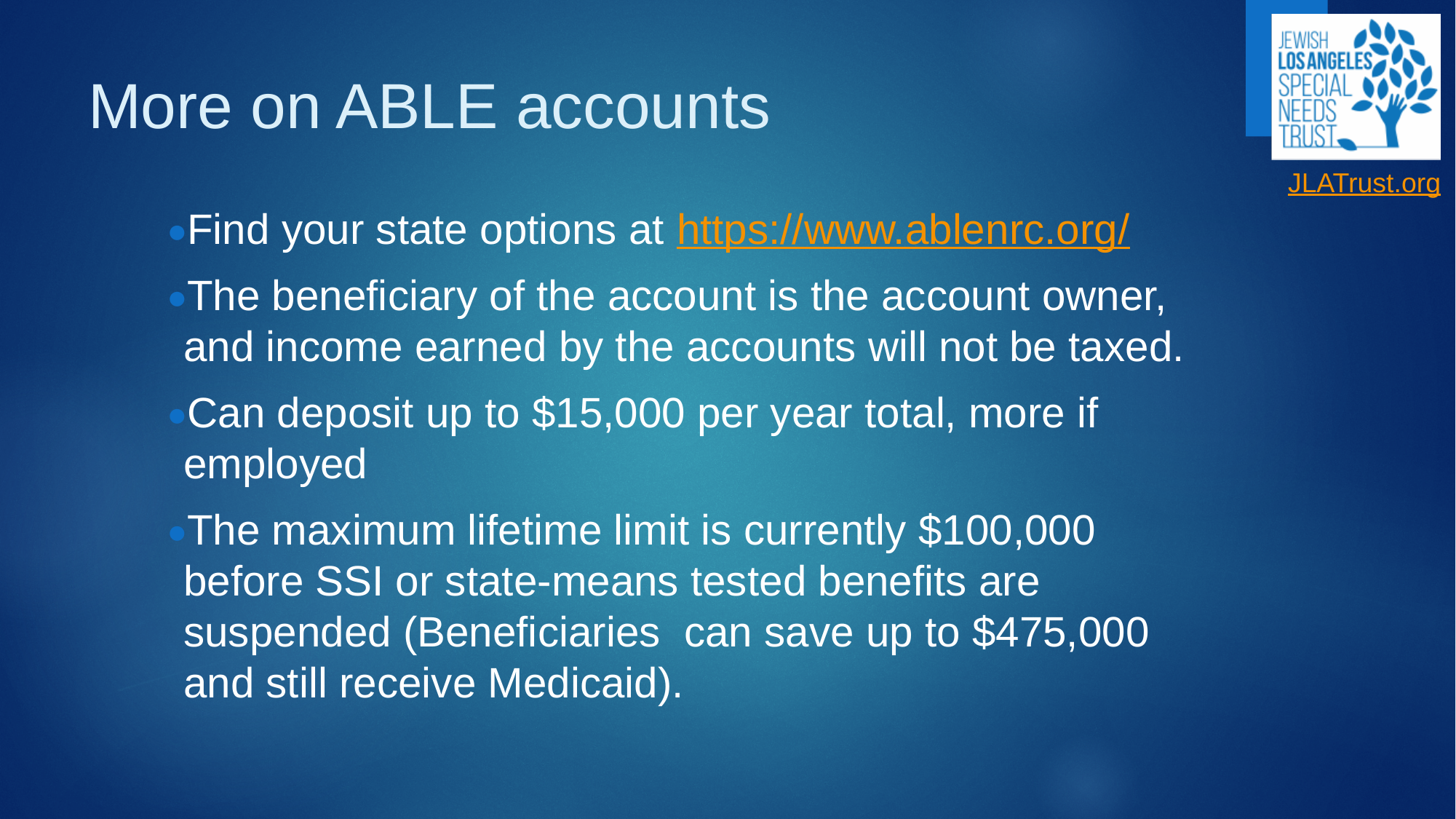

# More on ABLE accounts
Find your state options at https://www.ablenrc.org/
The beneficiary of the account is the account owner, and income earned by the accounts will not be taxed.
Can deposit up to $15,000 per year total, more if employed
The maximum lifetime limit is currently $100,000 before SSI or state-means tested benefits are suspended (Beneficiaries  can save up to $475,000 and still receive Medicaid).